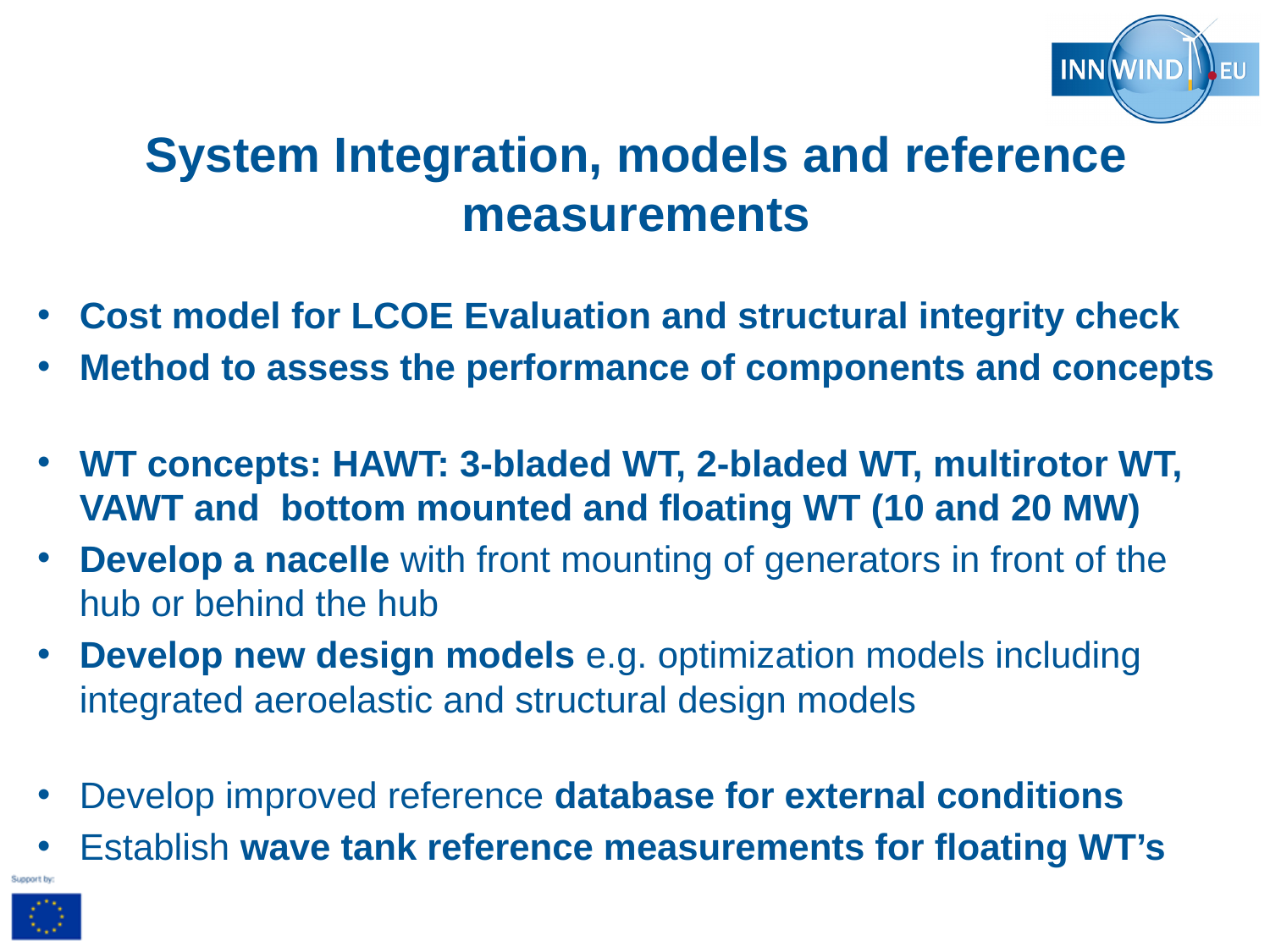

# System Integration, models and reference measurements
Cost model for LCOE Evaluation and structural integrity check
Method to assess the performance of components and concepts
WT concepts: HAWT: 3-bladed WT, 2-bladed WT, multirotor WT, VAWT and  bottom mounted and floating WT (10 and 20 MW)
Develop a nacelle with front mounting of generators in front of the hub or behind the hub
Develop new design models e.g. optimization models including integrated aeroelastic and structural design models
Develop improved reference database for external conditions
Establish wave tank reference measurements for floating WT’s